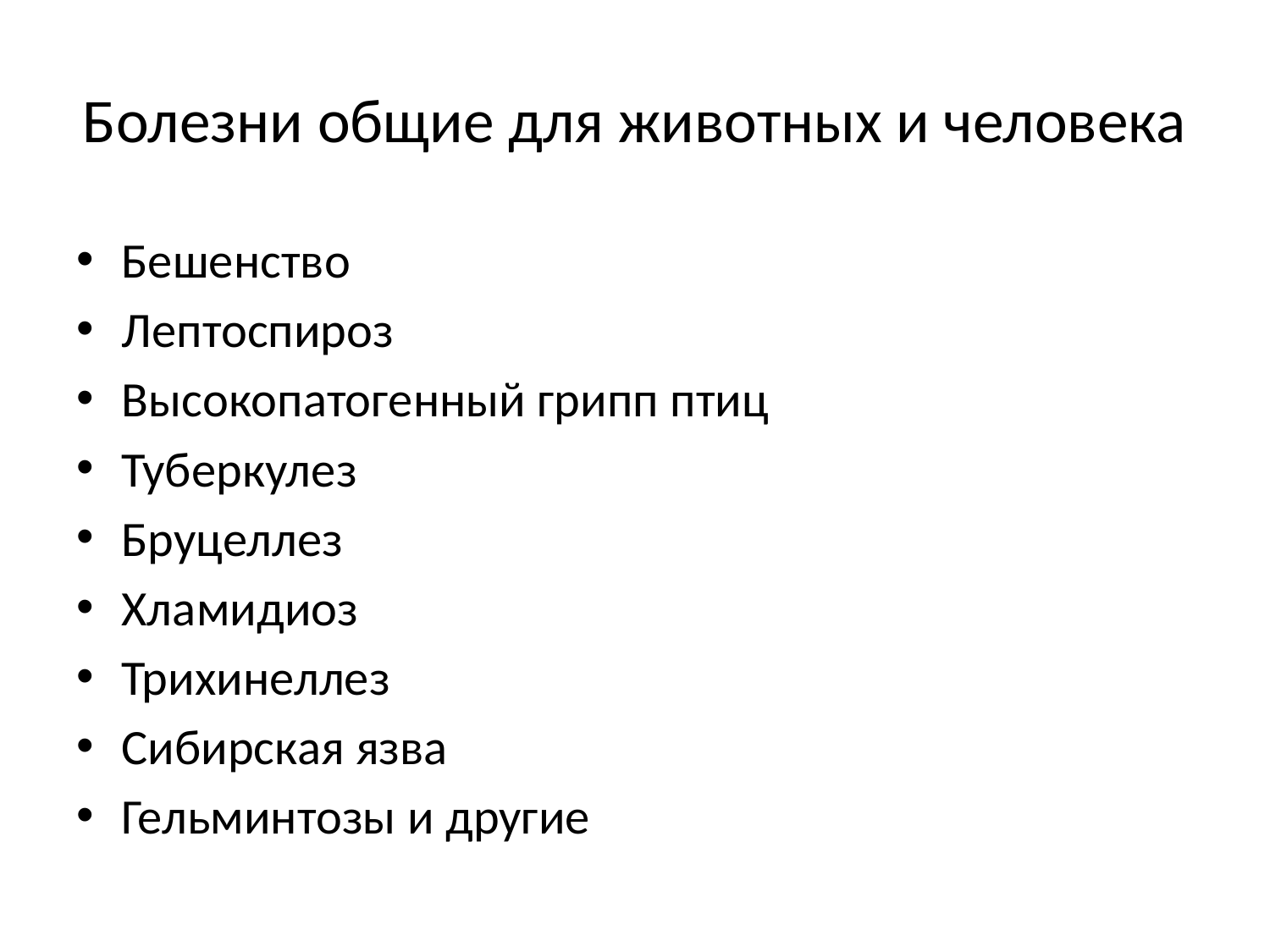

# Болезни общие для животных и человека
Бешенство
Лептоспироз
Высокопатогенный грипп птиц
Туберкулез
Бруцеллез
Хламидиоз
Трихинеллез
Сибирская язва
Гельминтозы и другие